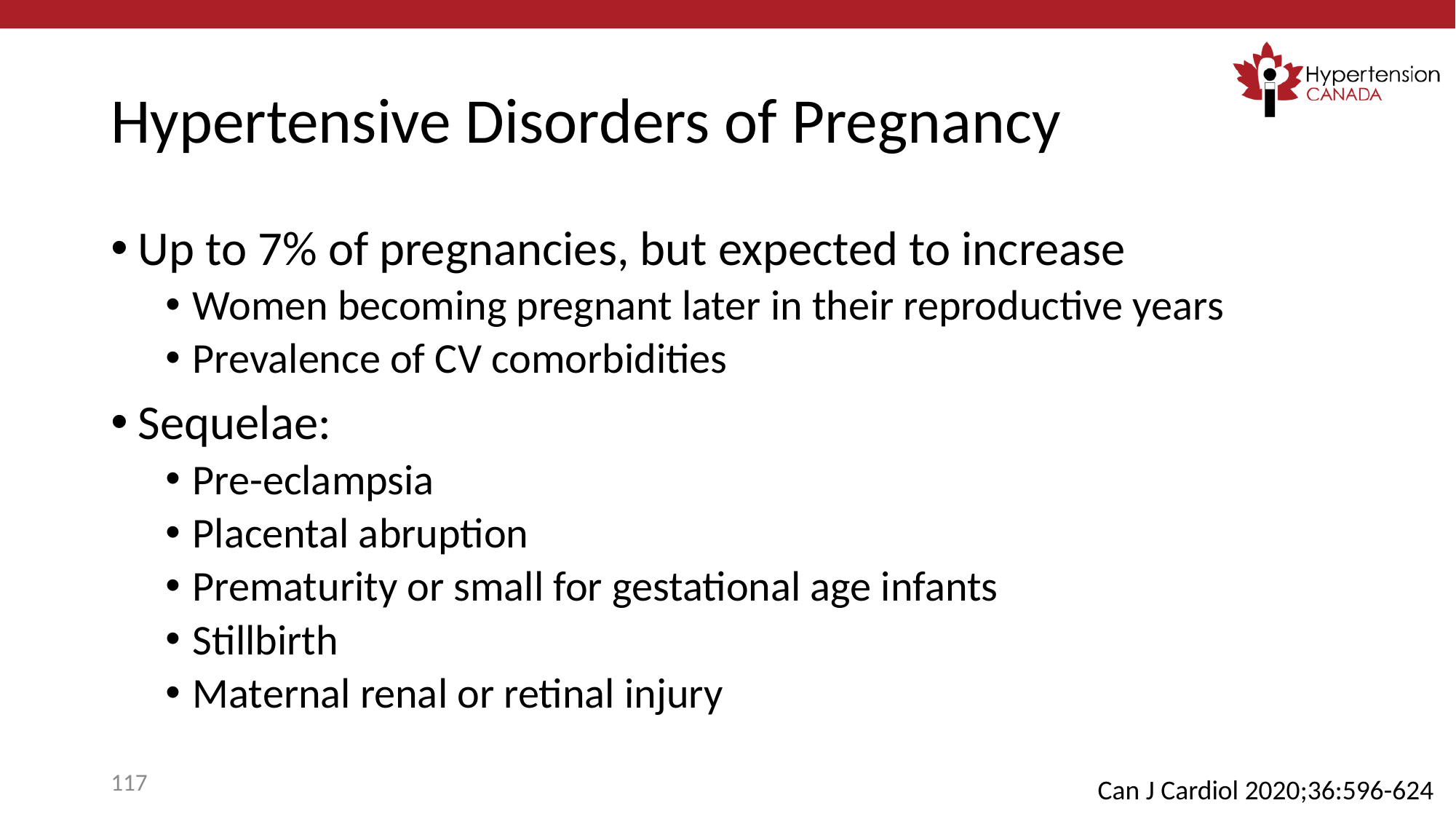

# Hypertensive Disorders of Pregnancy
Up to 7% of pregnancies, but expected to increase
Women becoming pregnant later in their reproductive years
Prevalence of CV comorbidities
Sequelae:
Pre-eclampsia
Placental abruption
Prematurity or small for gestational age infants
Stillbirth
Maternal renal or retinal injury
117
Can J Cardiol 2020;36:596-624